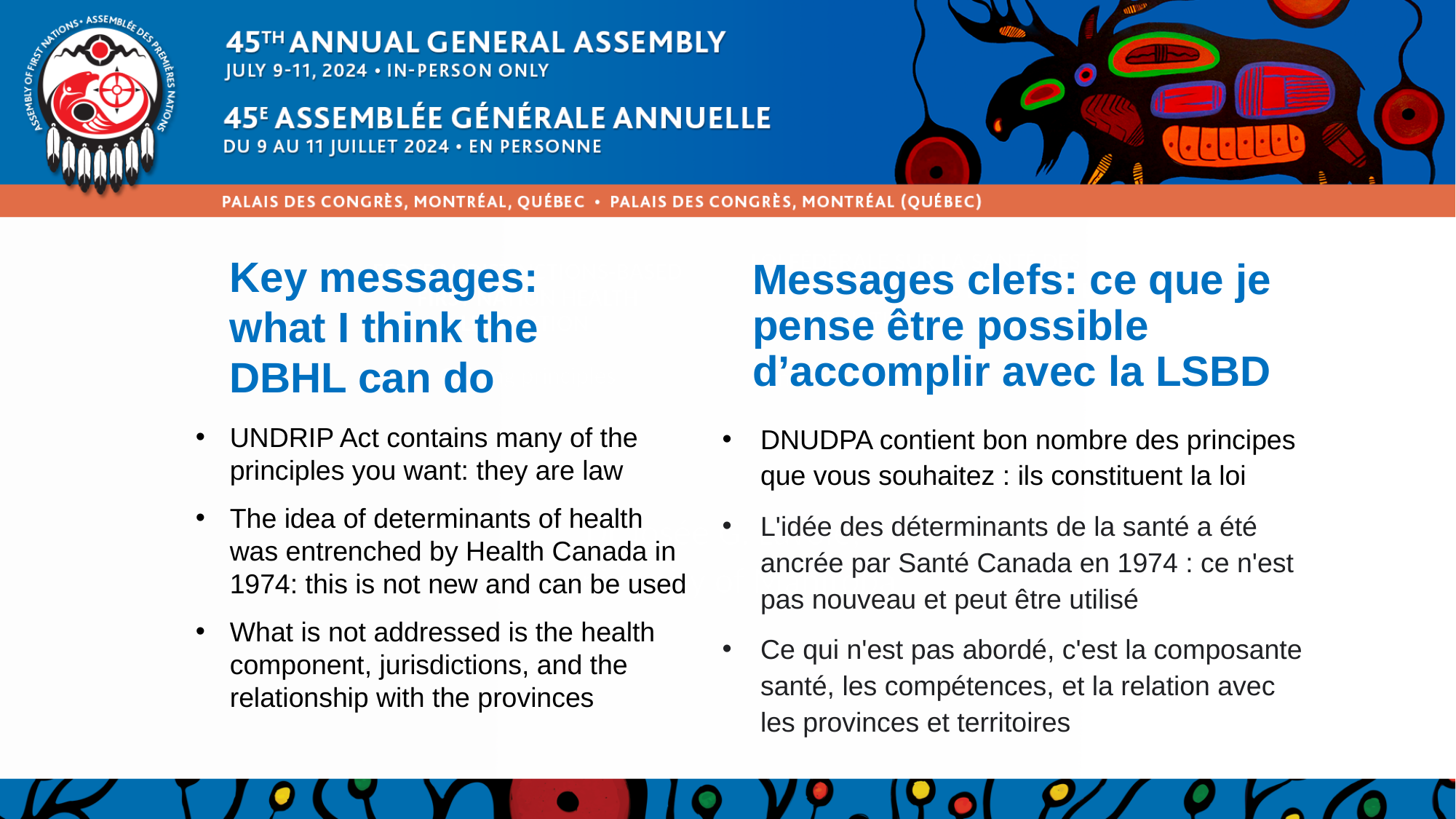

# Federal Distinctions-Based First Nation Health Legislation Guiding principles
Loi fédérale sur la santé des Premières Nations fondée sur les distinctions

Principes directeurs

Messages clefs: ce que je pense être possible d’accomplir avec la LSBD
Key messages:
what I think the
DBHL can do
DNUDPA contient bon nombre des principes que vous souhaitez : ils constituent la loi
L'idée des déterminants de la santé a été ancrée par Santé Canada en 1974 : ce n'est pas nouveau et peut être utilisé
Ce qui n'est pas abordé, c'est la composante santé, les compétences, et la relation avec les provinces et territoires

UNDRIP Act contains many of the principles you want: they are law
The idea of determinants of health was entrenched by Health Canada in 1974: this is not new and can be used
What is not addressed is the health component, jurisdictions, and the relationship with the provinces
Dr Josée G. Lavoie,
University of Manitoba